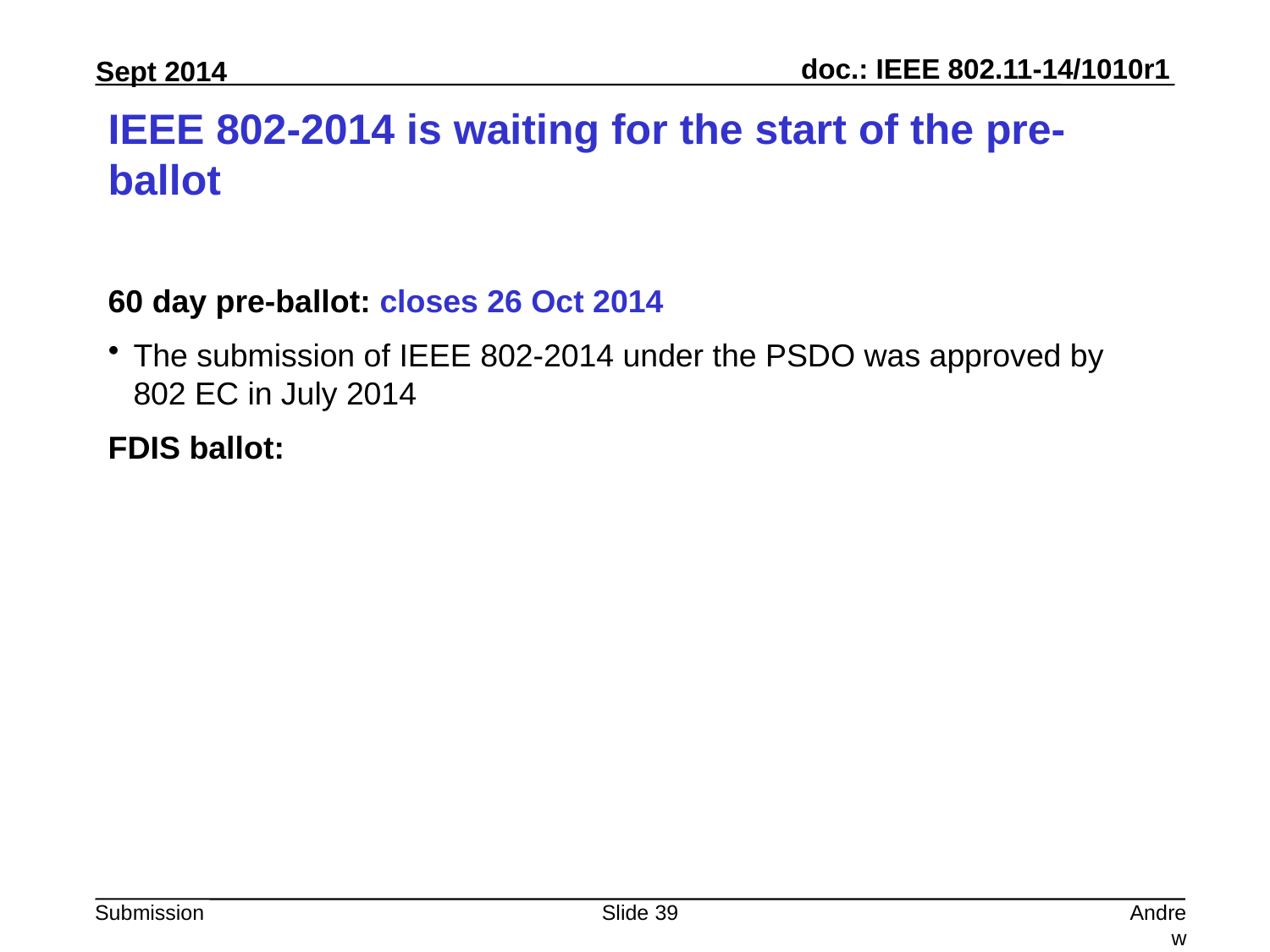

# IEEE 802-2014 is waiting for the start of the pre-ballot
60 day pre-ballot: closes 26 Oct 2014
The submission of IEEE 802-2014 under the PSDO was approved by 802 EC in July 2014
FDIS ballot:
Slide 39
Andrew Myles, Cisco